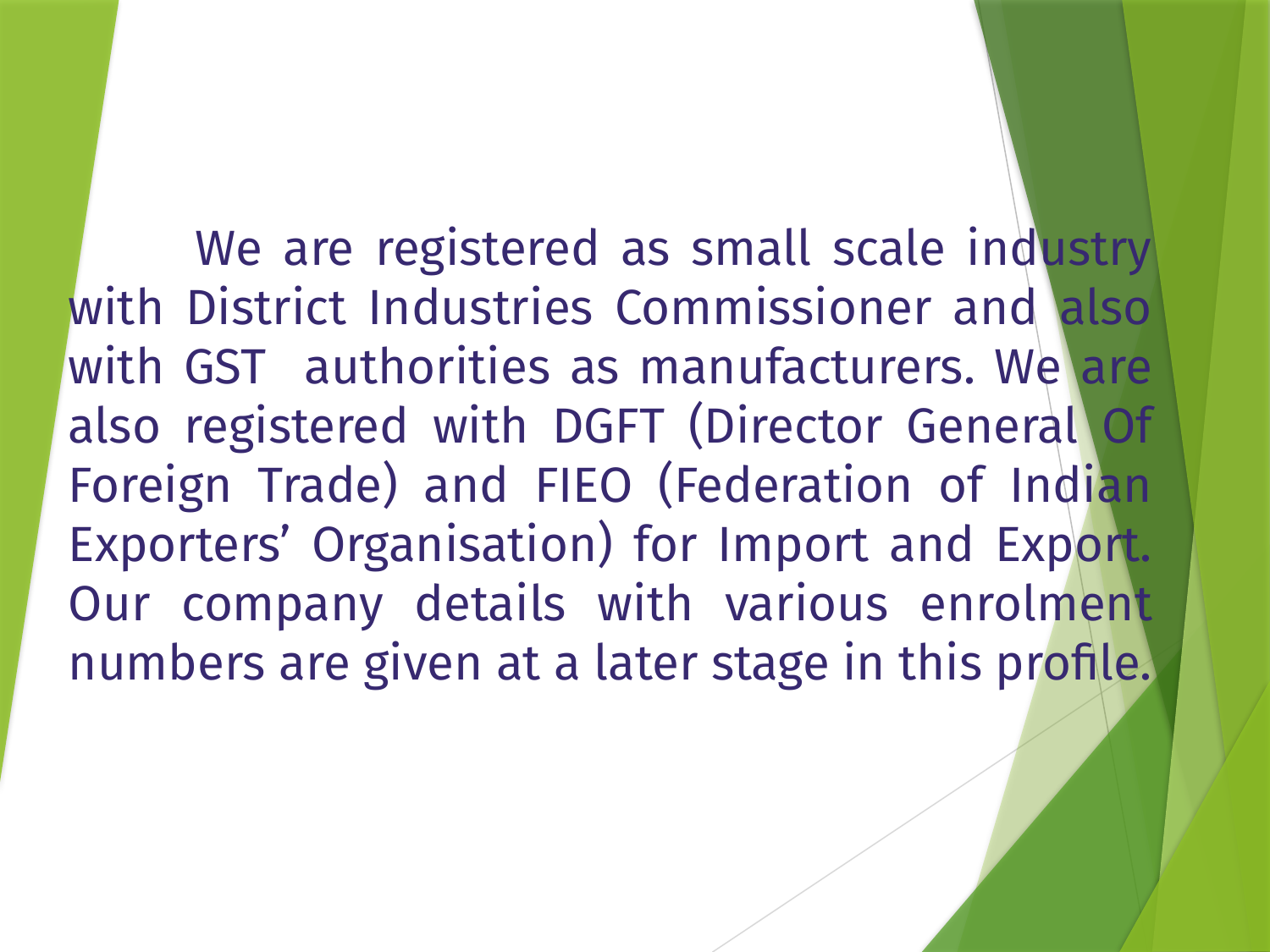

We are registered as small scale industry with District Industries Commissioner and also with GST  authorities as manufacturers. We are also registered with DGFT (Director General Of Foreign Trade) and FIEO (Federation of Indian Exporters’ Organisation) for Import and Export. Our company details with various enrolment numbers are given at a later stage in this profile.